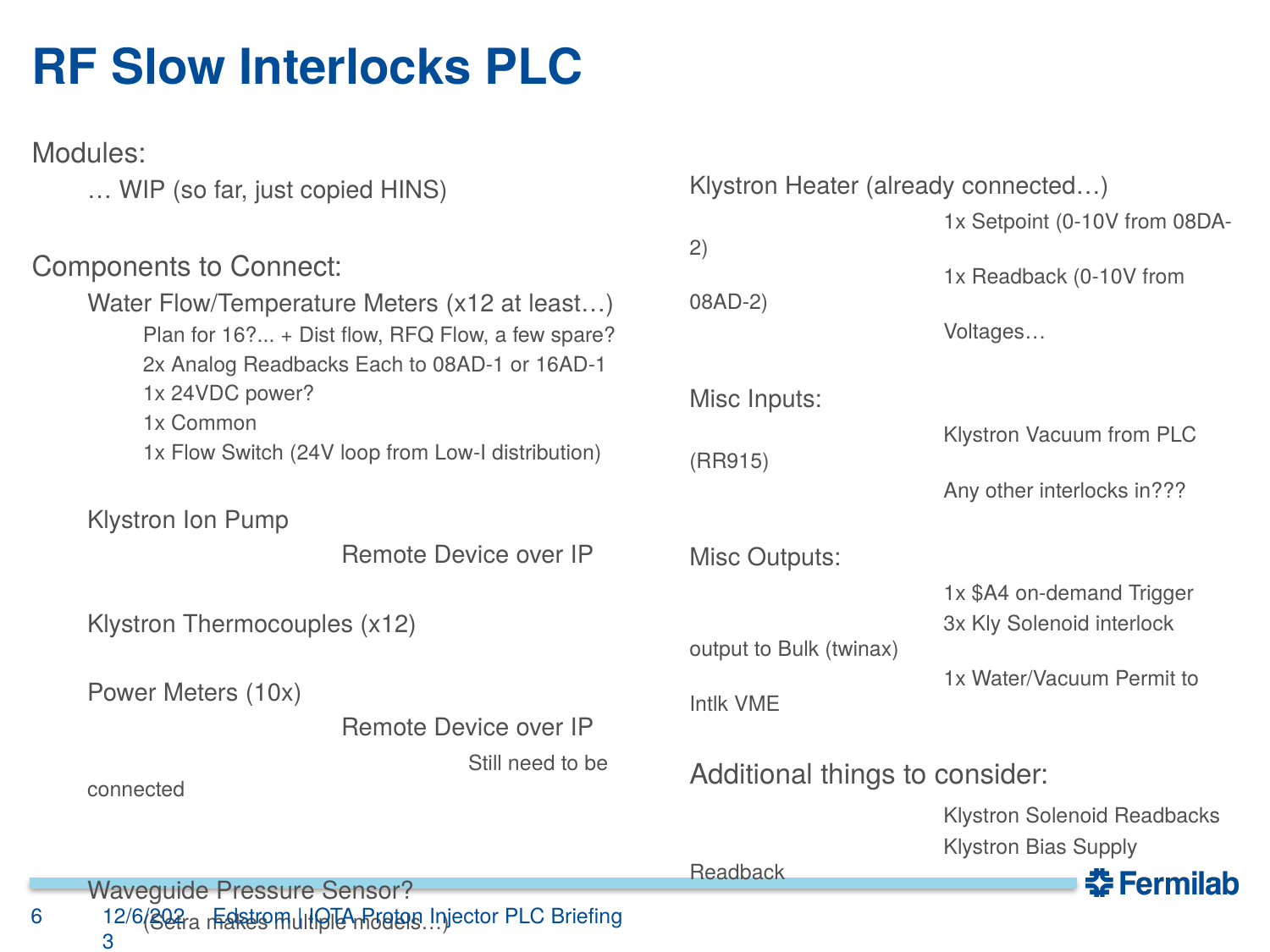

# RF Slow Interlocks PLC
Modules:
… WIP (so far, just copied HINS)

Components to Connect:
Water Flow/Temperature Meters (x12 at least…)
Plan for 16?... + Dist flow, RFQ Flow, a few spare?
2x Analog Readbacks Each to 08AD-1 or 16AD-1
1x 24VDC power?
1x Common
1x Flow Switch (24V loop from Low-I distribution)

Klystron Ion Pump
		Remote Device over IP

Klystron Thermocouples (x12)

Power Meters (10x)
		Remote Device over IP
			Still need to be connected

Waveguide Pressure Sensor?
(Setra makes multiple models…)

Klystron Heater (already connected…)
		1x Setpoint (0-10V from 08DA-2)
		1x Readback (0-10V from 08AD-2)
		Voltages…

Misc Inputs:
		Klystron Vacuum from PLC (RR915)
		Any other interlocks in???

Misc Outputs:
		1x $A4 on-demand Trigger
		3x Kly Solenoid interlock output to Bulk (twinax)
		1x Water/Vacuum Permit to Intlk VME

Additional things to consider:
		Klystron Solenoid Readbacks
		Klystron Bias Supply Readback

6
12/6/2023
Edstrom | IOTA Proton Injector PLC Briefing